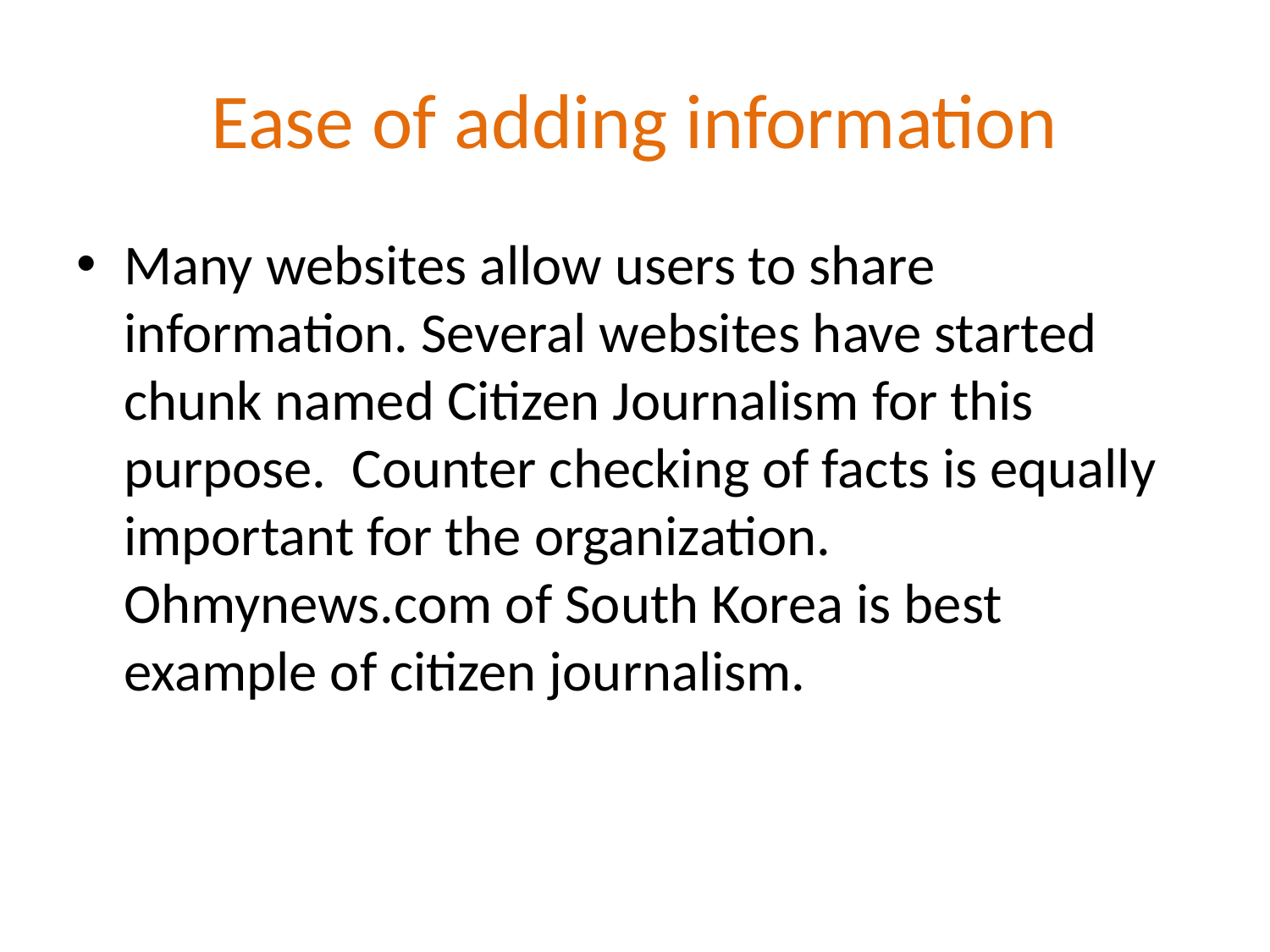

# Ease of adding information
Many websites allow users to share information. Several websites have started chunk named Citizen Journalism for this purpose.  Counter checking of facts is equally important for the organization. Ohmynews.com of South Korea is best example of citizen journalism.